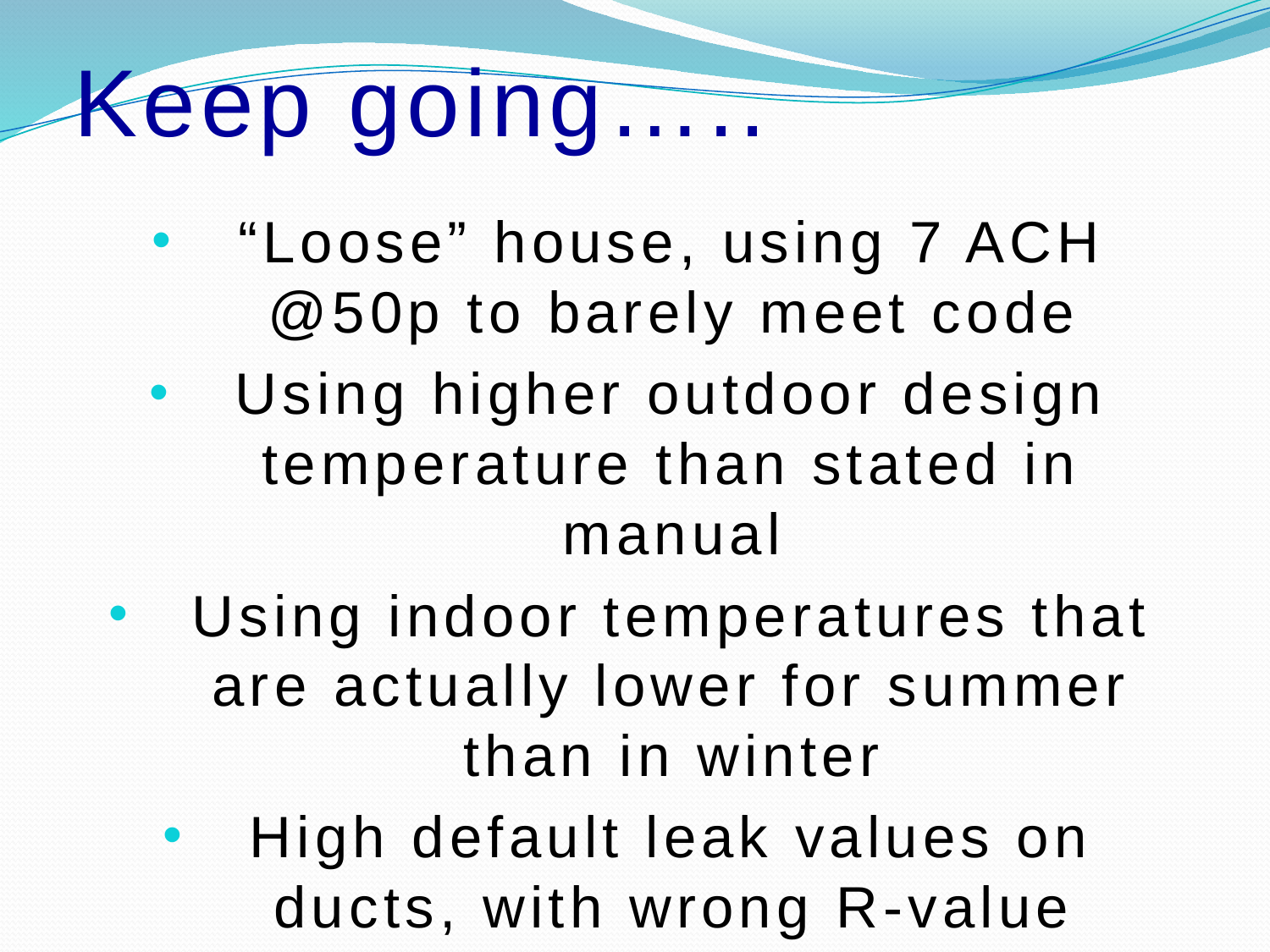

# Keep going…..
“Loose” house, using 7 ACH @50p to barely meet code
Using higher outdoor design temperature than stated in manual
Using indoor temperatures that are actually lower for summer than in winter
High default leak values on ducts, with wrong R-value